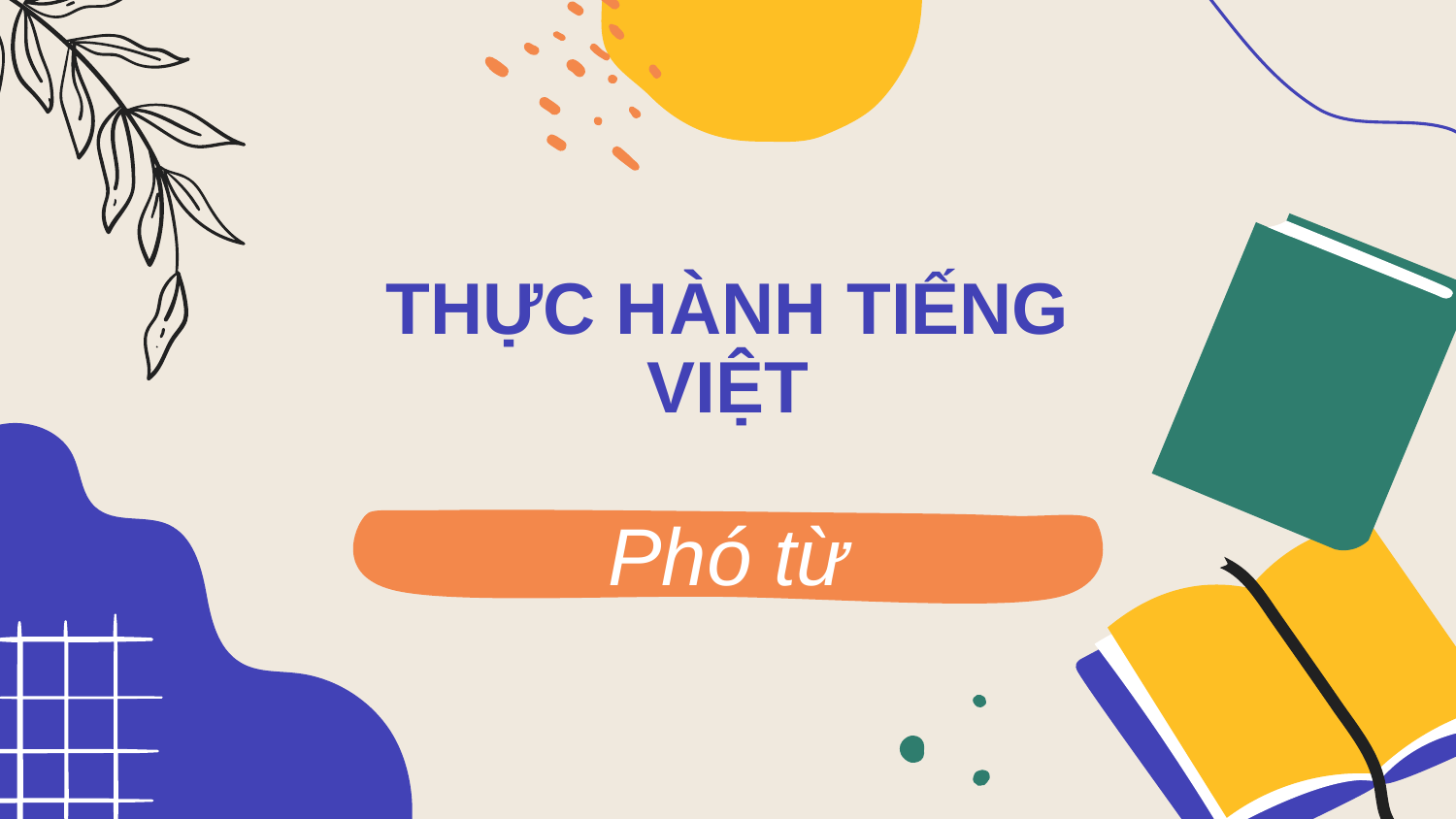

# THỰC HÀNH TIẾNG VIỆT

Phó từ